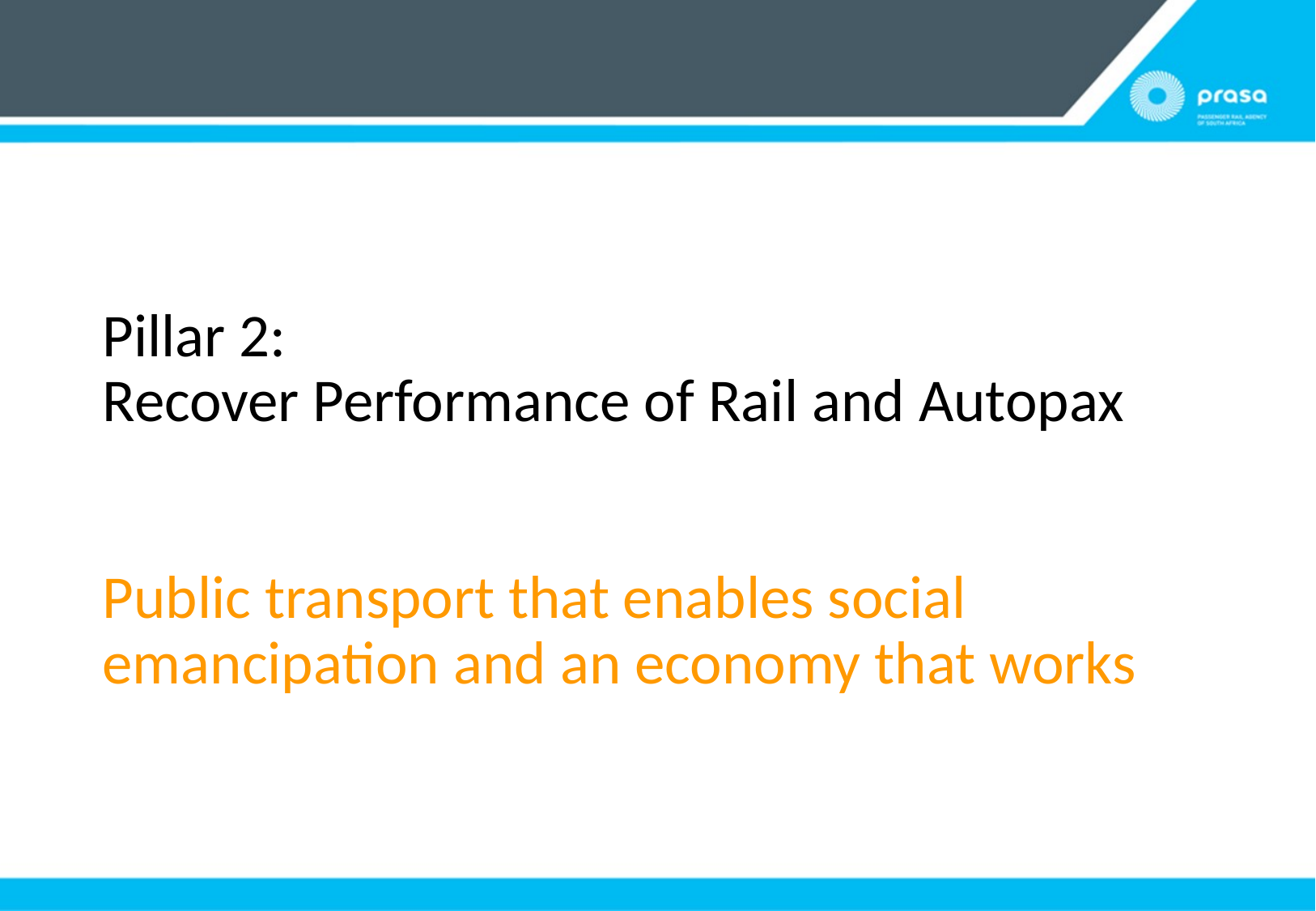

# Pillar 2: Recover Performance of Rail and Autopax Public transport that enables social emancipation and an economy that works